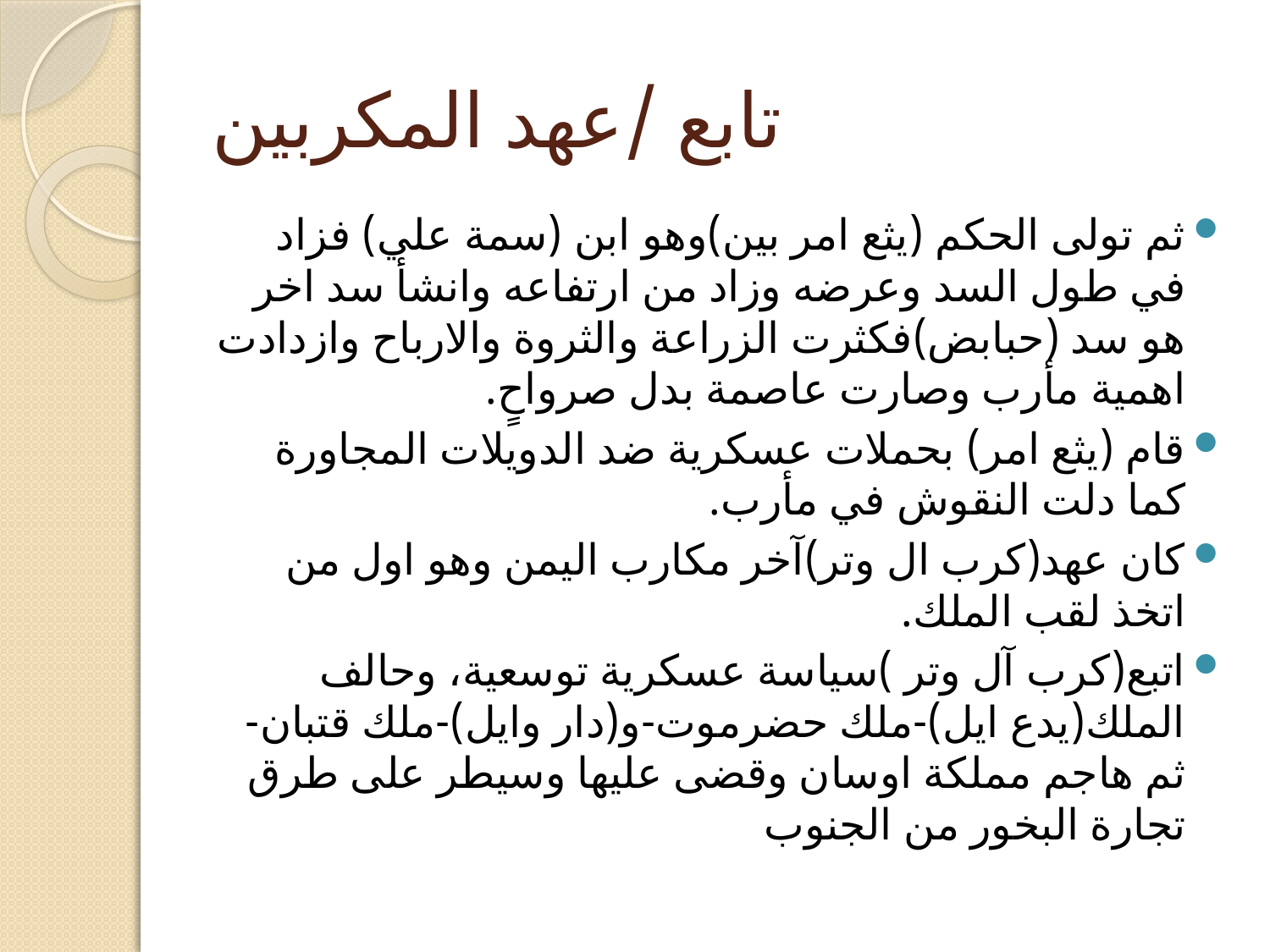

# تابع /عهد المكربين
ثم تولى الحكم (يثع امر بين)وهو ابن (سمة علي) فزاد في طول السد وعرضه وزاد من ارتفاعه وانشأ سد اخر هو سد (حبابض)فكثرت الزراعة والثروة والارباح وازدادت اهمية مأرب وصارت عاصمة بدل صرواحٍ.
قام (يثع امر) بحملات عسكرية ضد الدويلات المجاورة كما دلت النقوش في مأرب.
كان عهد(كرب ال وتر)آخر مكارب اليمن وهو اول من اتخذ لقب الملك.
اتبع(كرب آل وتر )سياسة عسكرية توسعية، وحالف الملك(يدع ايل)-ملك حضرموت-و(دار وايل)-ملك قتبان- ثم هاجم مملكة اوسان وقضى عليها وسيطر على طرق تجارة البخور من الجنوب